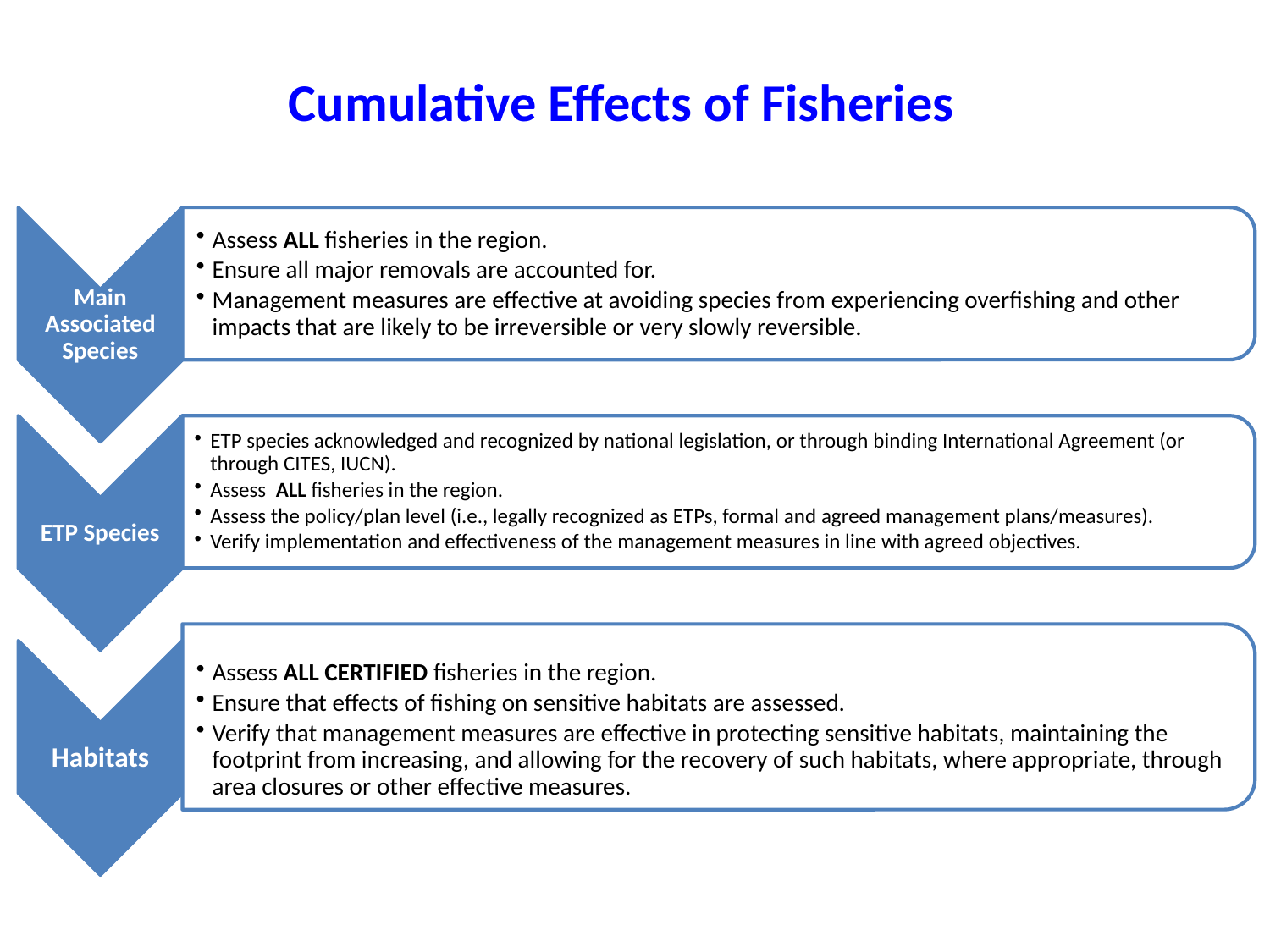

# Cumulative Effects of Fisheries

Main Associated Species
Assess ALL fisheries in the region.
Ensure all major removals are accounted for.
Management measures are effective at avoiding species from experiencing overfishing and other impacts that are likely to be irreversible or very slowly reversible.
ETP Species
ETP species acknowledged and recognized by national legislation, or through binding International Agreement (or through CITES, IUCN).
Assess  ALL fisheries in the region.
Assess the policy/plan level (i.e., legally recognized as ETPs, formal and agreed management plans/measures).
Verify implementation and effectiveness of the management measures in line with agreed objectives.
Habitats

Assess ALL CERTIFIED fisheries in the region.
Ensure that effects of fishing on sensitive habitats are assessed.
Verify that management measures are effective in protecting sensitive habitats, maintaining the footprint from increasing, and allowing for the recovery of such habitats, where appropriate, through area closures or other effective measures.